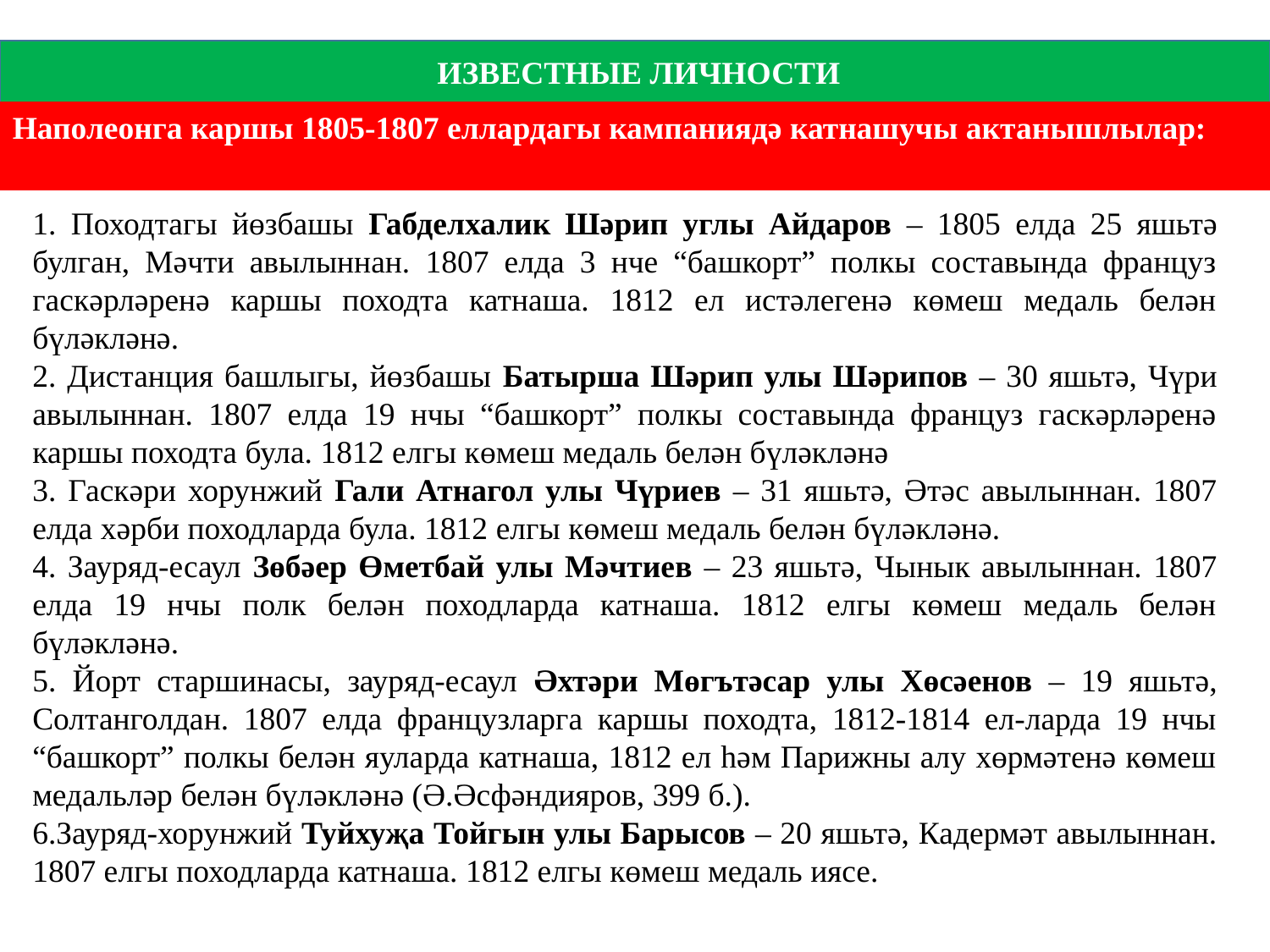

ИЗВЕСТНЫЕ ЛИЧНОСТИ
Наполеонга каршы 1805-1807 еллардагы кампаниядә катнашучы актанышлылар:

1. Походтагы йөзбашы Габделхалик Шәрип углы Айдаров – 1805 елда 25 яшьтә булган, Мәчти авылыннан. 1807 елда 3 нче “башкорт” полкы составында француз гаскәрләренә каршы походта катнаша. 1812 ел истәлегенә көмеш медаль белән бүләкләнә.
2. Дистанция башлыгы, йөзбашы Батырша Шәрип улы Шәрипов – 30 яшьтә, Чүри авылыннан. 1807 елда 19 нчы “башкорт” полкы составында француз гаскәрләренә каршы походта була. 1812 елгы көмеш медаль белән бүләкләнә
3. Гаскәри хорунжий Гали Атнагол улы Чүриев – 31 яшьтә, Әтәс авылыннан. 1807 елда хәрби походларда була. 1812 елгы көмеш медаль белән бүләкләнә.
4. Зауряд-есаул Зөбәер Өметбай улы Мәчтиев – 23 яшьтә, Чынык авылыннан. 1807 елда 19 нчы полк белән походларда катнаша. 1812 елгы көмеш медаль белән бүләкләнә.
5. Йорт старшинасы, зауряд-есаул Әхтәри Мөгътәсар улы Хөсәенов – 19 яшьтә, Солтанголдан. 1807 елда французларга каршы походта, 1812-1814 ел-ларда 19 нчы “башкорт” полкы белән яуларда катнаша, 1812 ел һәм Парижны алу хөрмәтенә көмеш медальләр белән бүләкләнә (Ә.Әсфәндияров, 399 б.).
6.Зауряд-хорунжий Туйхуҗа Тойгын улы Барысов – 20 яшьтә, Кадермәт авылыннан. 1807 елгы походларда катнаша. 1812 елгы көмеш медаль иясе.